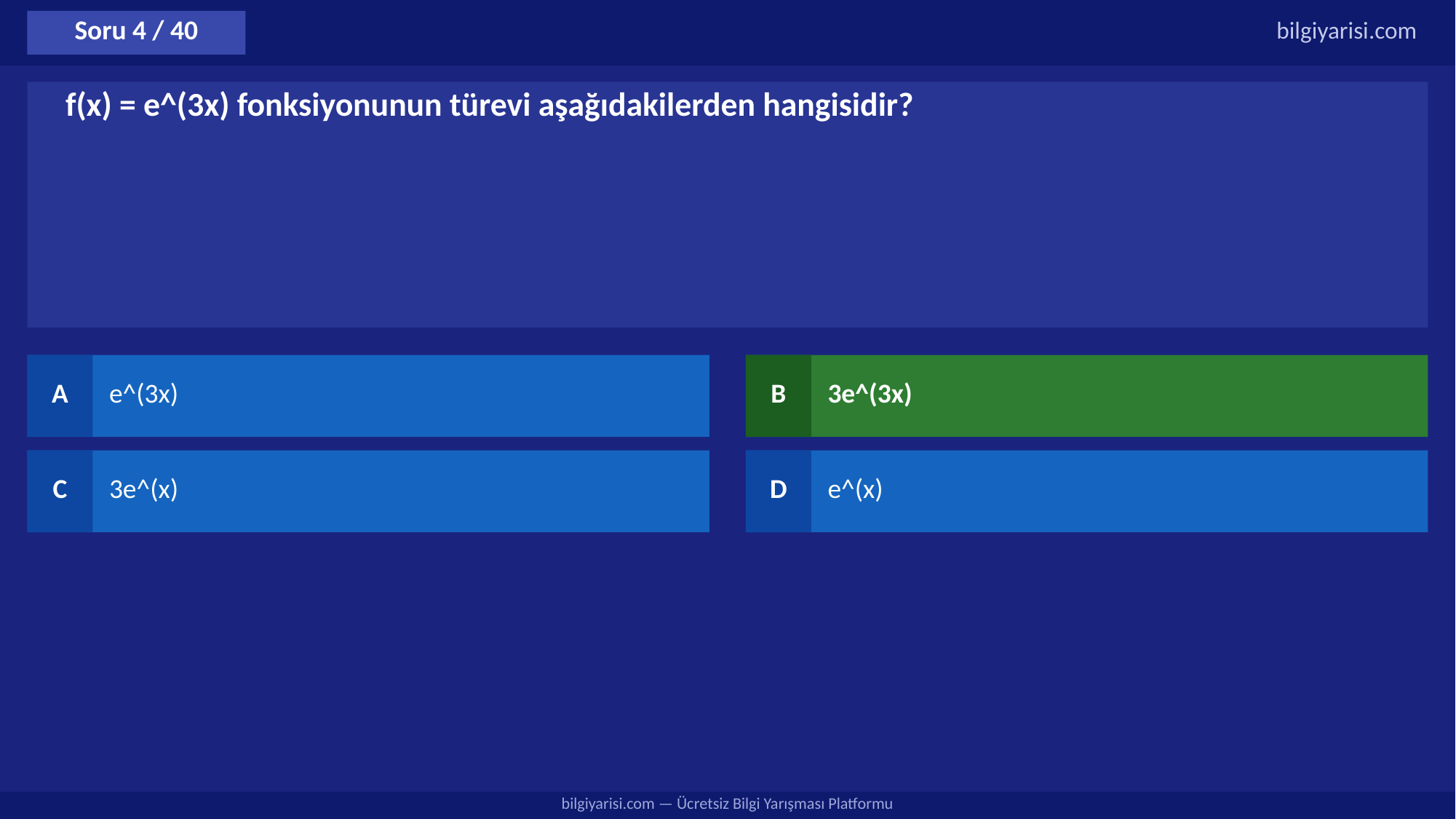

Soru 4 / 40
bilgiyarisi.com

f(x) = e^(3x) fonksiyonunun türevi aşağıdakilerden hangisidir?

A
e^(3x)

B
3e^(3x)

C
3e^(x)

D
e^(x)
bilgiyarisi.com — Ücretsiz Bilgi Yarışması Platformu